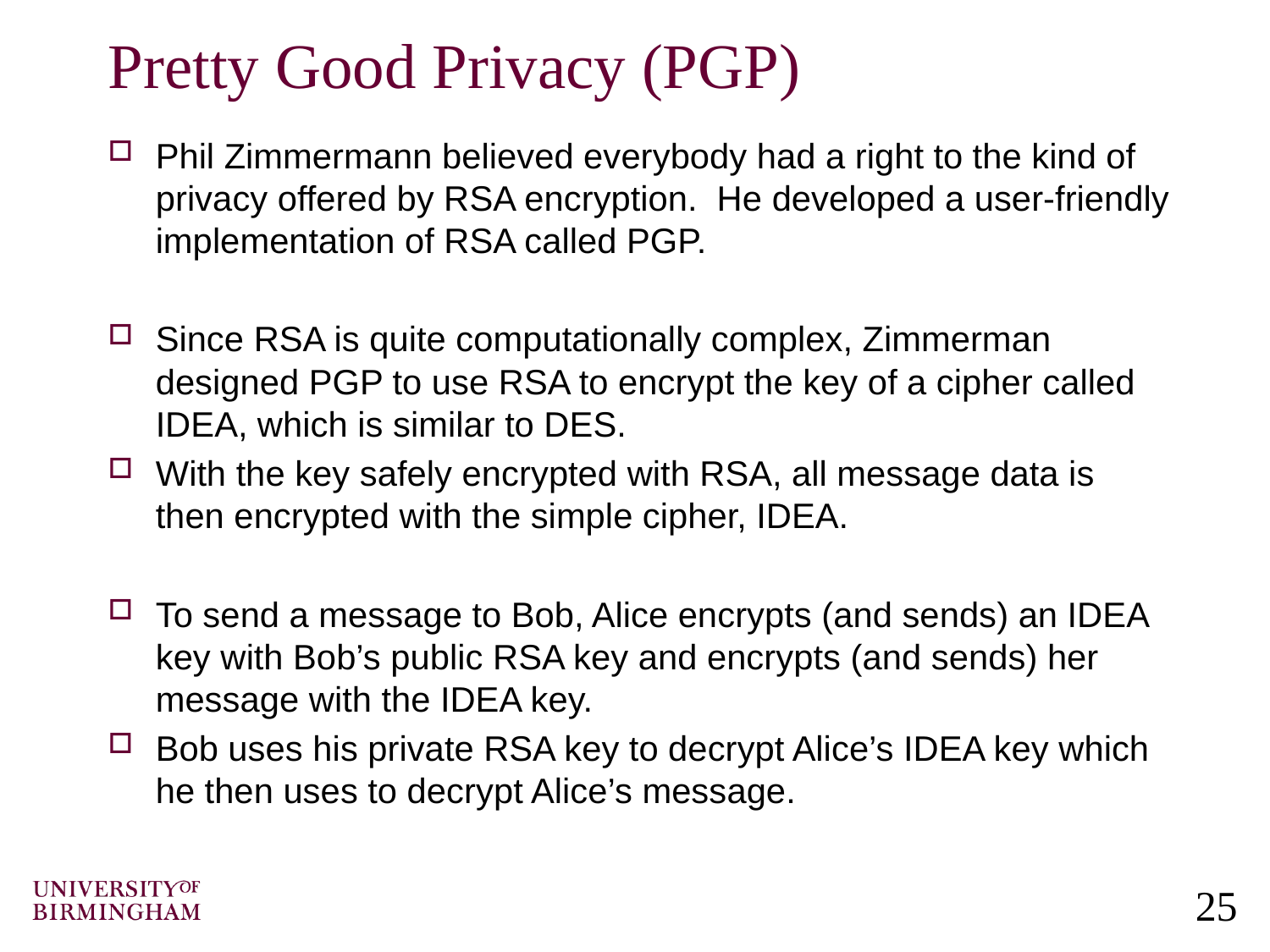

# Pretty Good Privacy (PGP)
Phil Zimmermann believed everybody had a right to the kind of privacy offered by RSA encryption.  He developed a user-friendly implementation of RSA called PGP.

Since RSA is quite computationally complex, Zimmerman designed PGP to use RSA to encrypt the key of a cipher called IDEA, which is similar to DES.
With the key safely encrypted with RSA, all message data is then encrypted with the simple cipher, IDEA.

To send a message to Bob, Alice encrypts (and sends) an IDEA key with Bob’s public RSA key and encrypts (and sends) her message with the IDEA key.
Bob uses his private RSA key to decrypt Alice’s IDEA key which he then uses to decrypt Alice’s message.